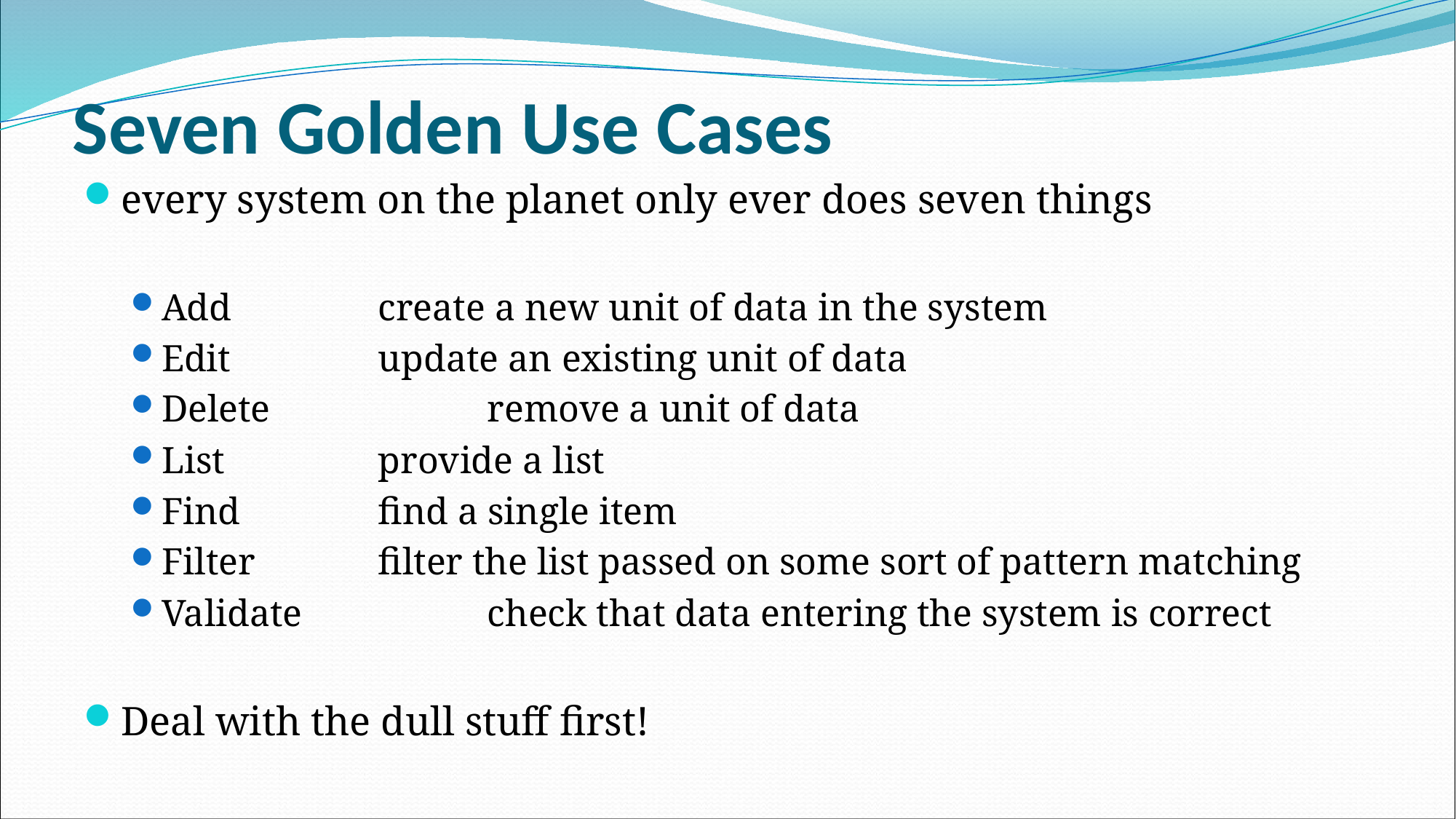

# Seven Golden Use Cases
every system on the planet only ever does seven things

Add		create a new unit of data in the system
Edit		update an existing unit of data
Delete		remove a unit of data
List		provide a list
Find		find a single item
Filter		filter the list passed on some sort of pattern matching
Validate		check that data entering the system is correct

Deal with the dull stuff first!